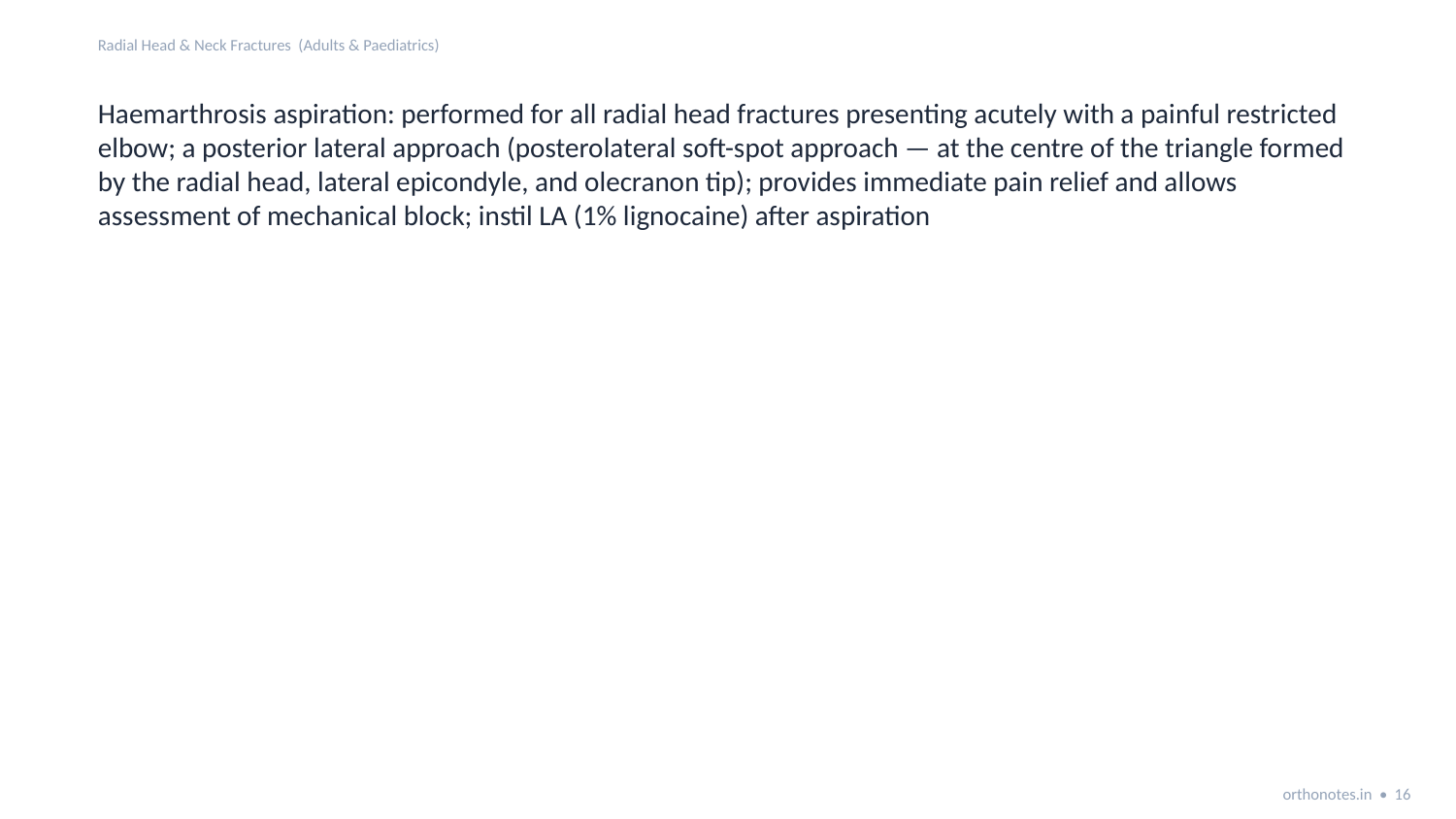

Radial Head & Neck Fractures  (Adults & Paediatrics)
Haemarthrosis aspiration: performed for all radial head fractures presenting acutely with a painful restricted elbow; a posterior lateral approach (posterolateral soft-spot approach — at the centre of the triangle formed by the radial head, lateral epicondyle, and olecranon tip); provides immediate pain relief and allows assessment of mechanical block; instil LA (1% lignocaine) after aspiration
orthonotes.in  •  16